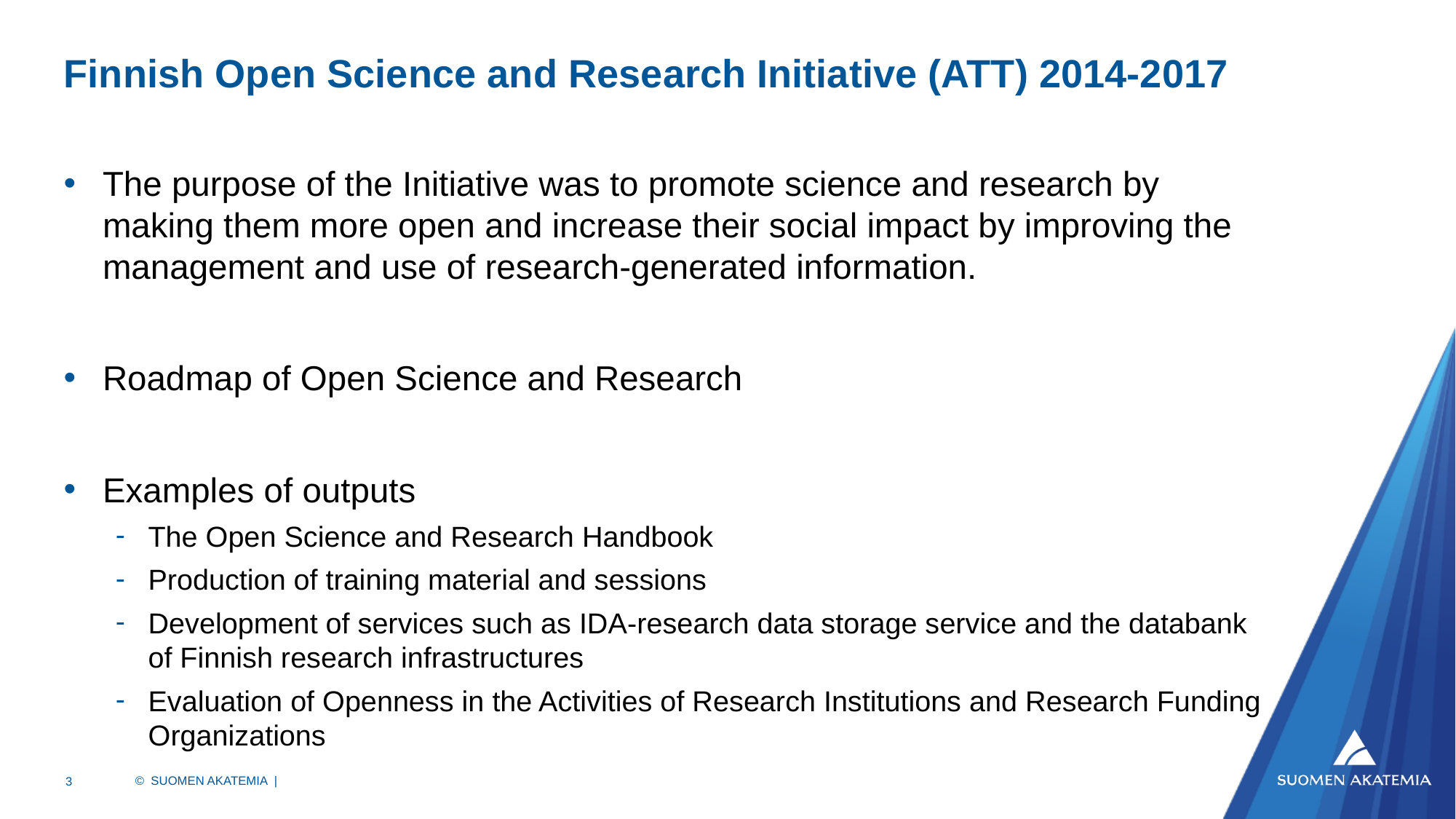

# Finnish Open Science and Research Initiative (ATT) 2014-2017
The purpose of the Initiative was to promote science and research by making them more open and increase their social impact by improving the management and use of research-generated information.

Roadmap of Open Science and Research

Examples of outputs
The Open Science and Research Handbook
Production of training material and sessions
Development of services such as IDA-research data storage service and the databank of Finnish research infrastructures
Evaluation of Openness in the Activities of Research Institutions and Research Funding Organizations

©  SUOMEN AKATEMIA  |
3